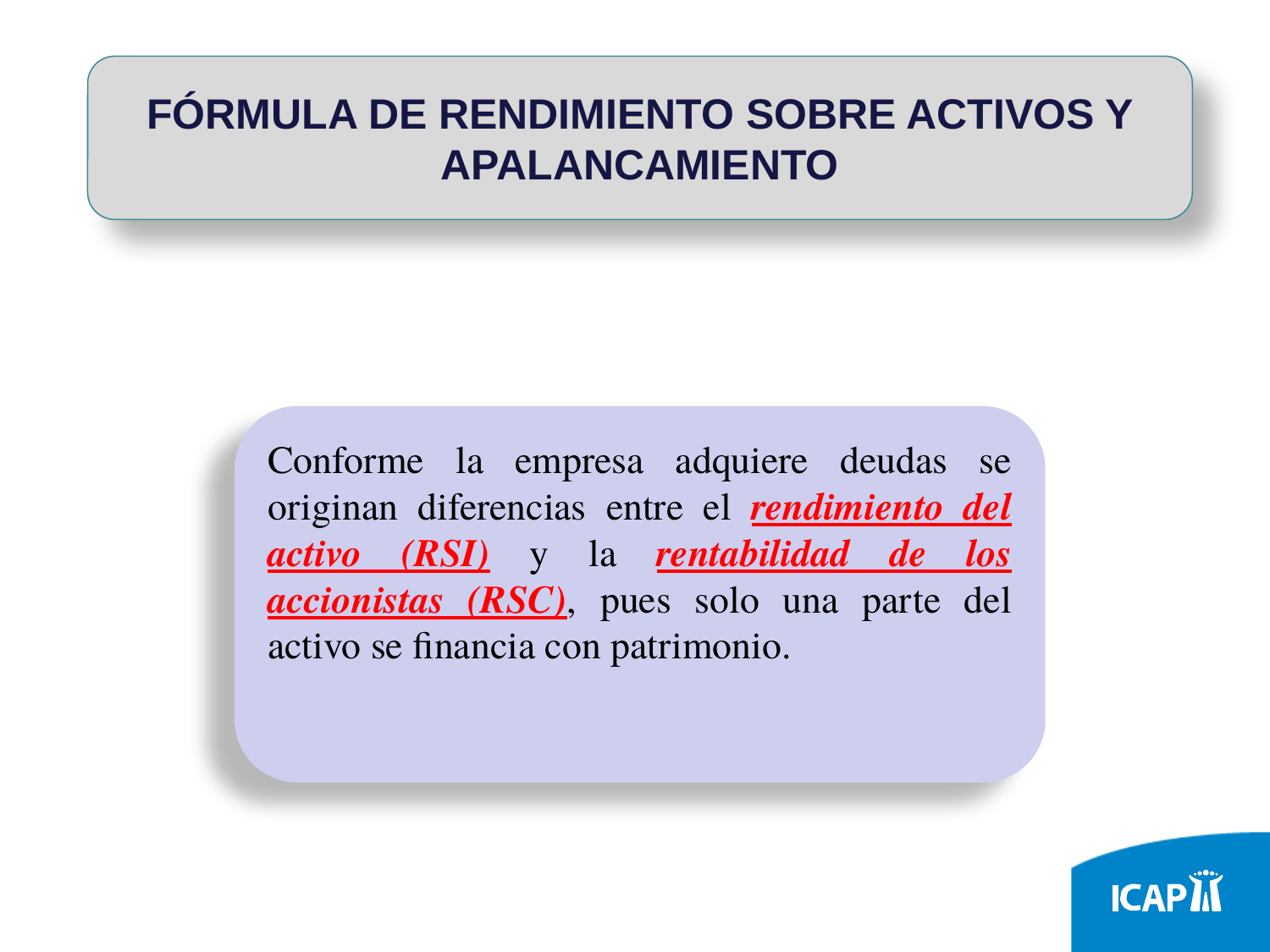

FÓRMULA DE RENDIMIENTO SOBRE ACTIVOS Y APALANCAMIENTO
Conforme la empresa adquiere deudas se originan diferencias entre el rendimiento del activo (RSI) y la rentabilidad de los accionistas (RSC), pues solo una parte del activo se financia con patrimonio.